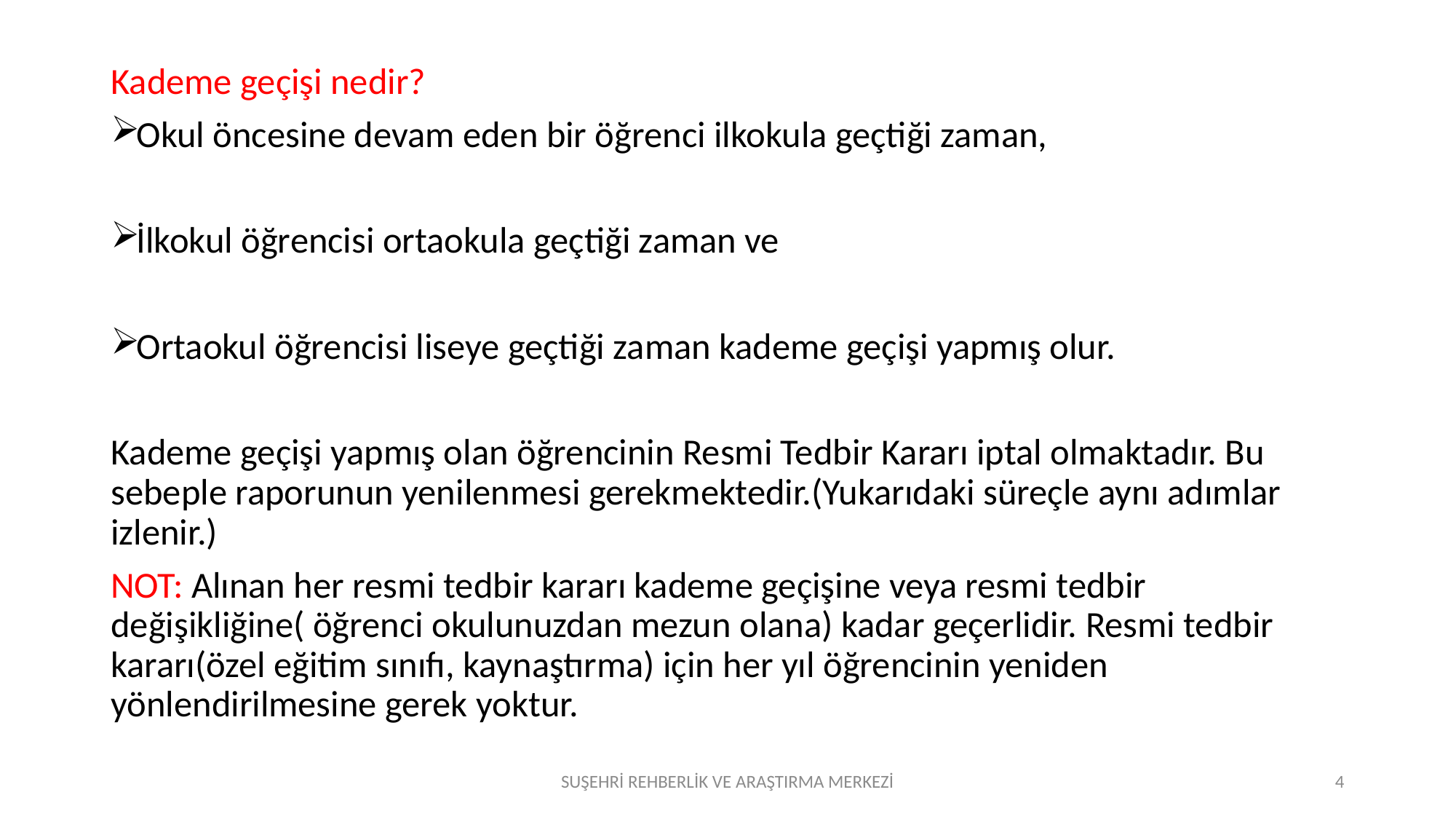

Kademe geçişi nedir?
Okul öncesine devam eden bir öğrenci ilkokula geçtiği zaman,

İlkokul öğrencisi ortaokula geçtiği zaman ve

Ortaokul öğrencisi liseye geçtiği zaman kademe geçişi yapmış olur.

Kademe geçişi yapmış olan öğrencinin Resmi Tedbir Kararı iptal olmaktadır. Bu sebeple raporunun yenilenmesi gerekmektedir.(Yukarıdaki süreçle aynı adımlar izlenir.)
NOT: Alınan her resmi tedbir kararı kademe geçişine veya resmi tedbir değişikliğine( öğrenci okulunuzdan mezun olana) kadar geçerlidir. Resmi tedbir kararı(özel eğitim sınıfı, kaynaştırma) için her yıl öğrencinin yeniden yönlendirilmesine gerek yoktur.
SUŞEHRİ REHBERLİK VE ARAŞTIRMA MERKEZİ
4